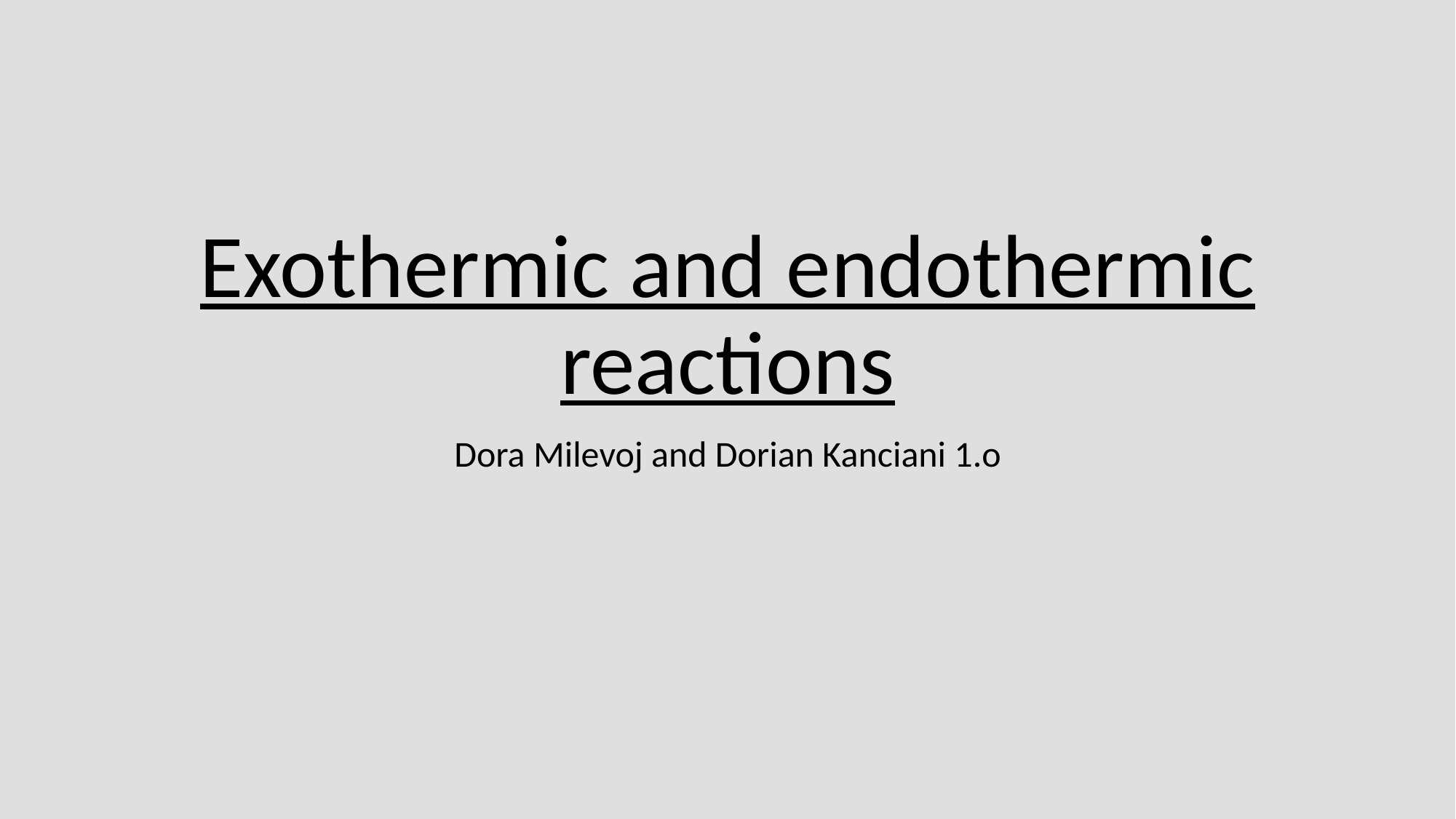

# Exothermic and endothermic reactions
Dora Milevoj and Dorian Kanciani 1.o